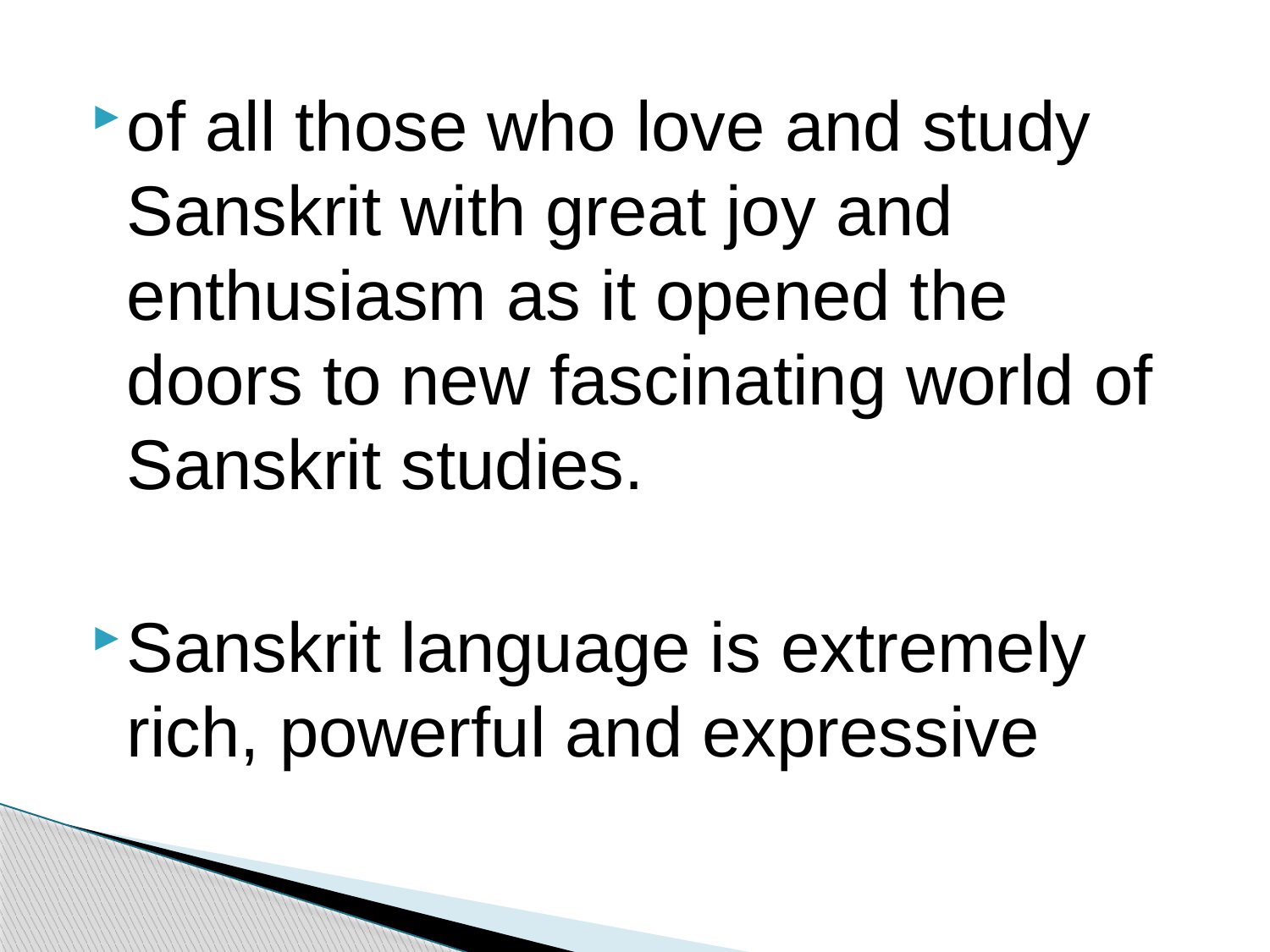

of all those who love and study Sanskrit with great joy and enthusiasm as it opened the doors to new fascinating world of Sanskrit studies.

Sanskrit language is extremely rich, powerful and expressive